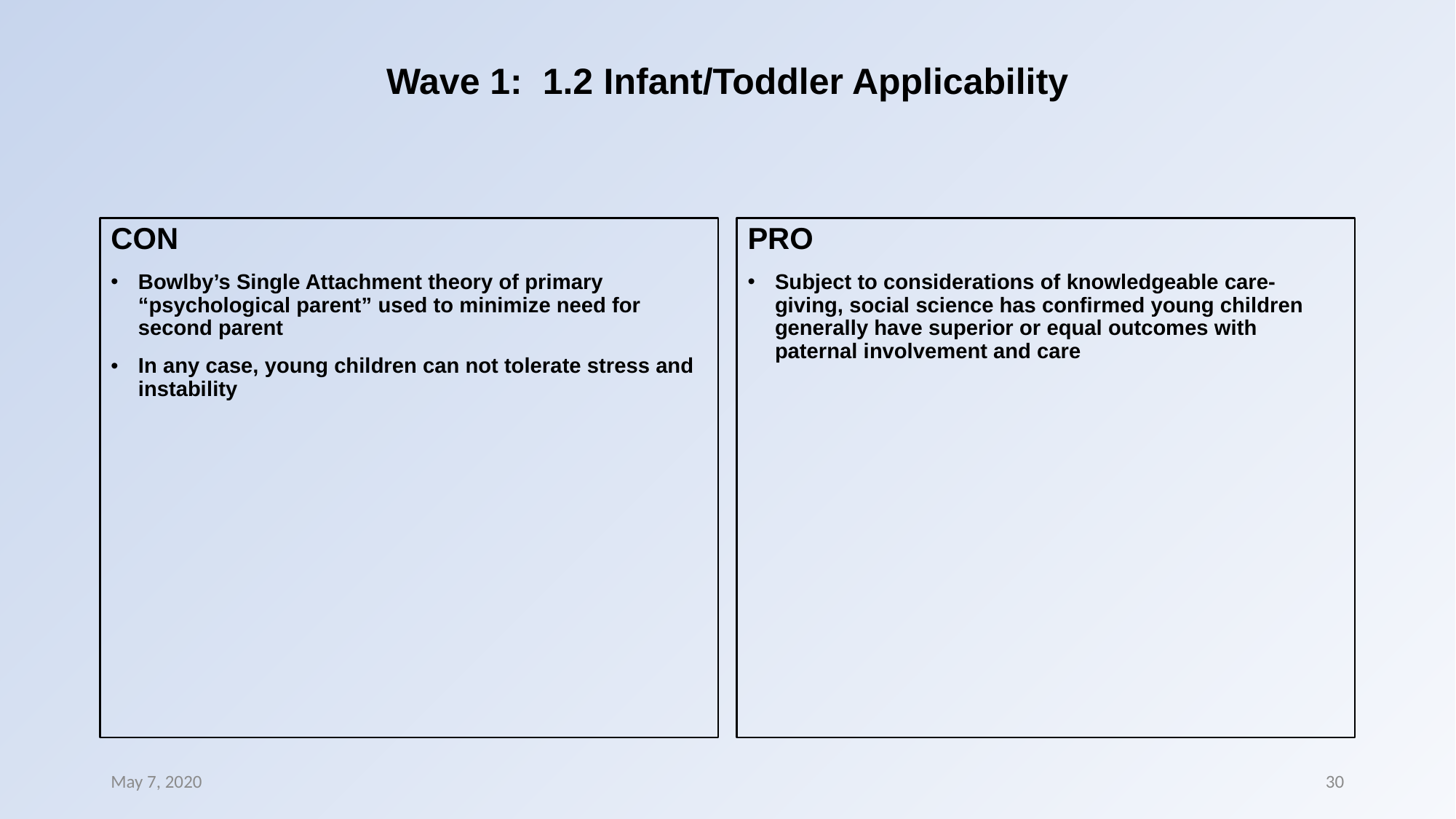

# Wave 1:  1.2 Infant/Toddler Applicability
CON
Bowlby’s Single Attachment theory of primary “psychological parent” used to minimize need for second parent
In any case, young children can not tolerate stress and instability
PRO
Subject to considerations of knowledgeable care-giving, social science has confirmed young children generally have superior or equal outcomes with paternal involvement and care
May 7, 2020
30